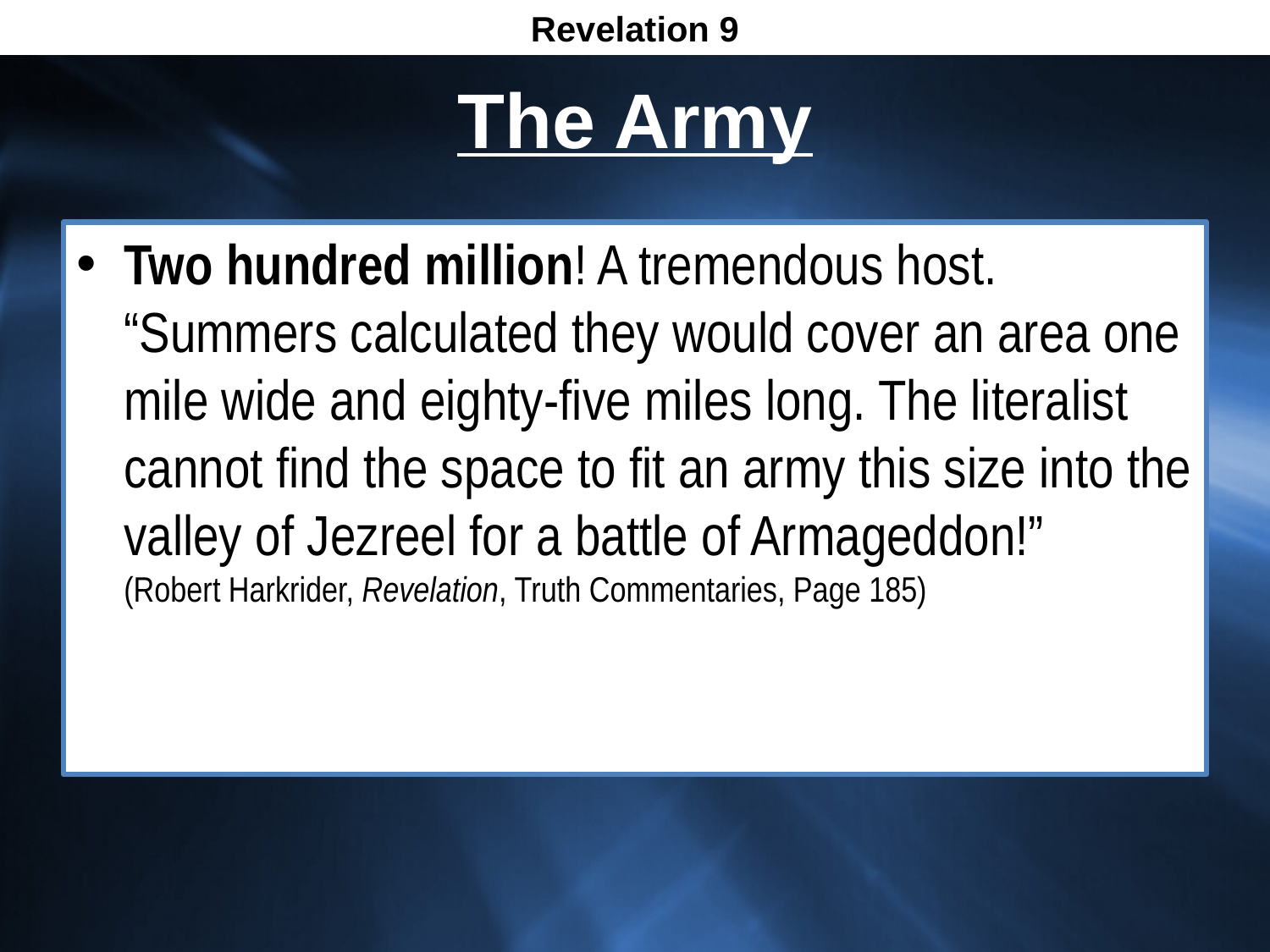

Revelation 9
# The Army
Two hundred million! A tremendous host. “Summers calculated they would cover an area one mile wide and eighty-five miles long. The literalist cannot find the space to fit an army this size into the valley of Jezreel for a battle of Armageddon!”
(Robert Harkrider, Revelation, Truth Commentaries, Page 185)